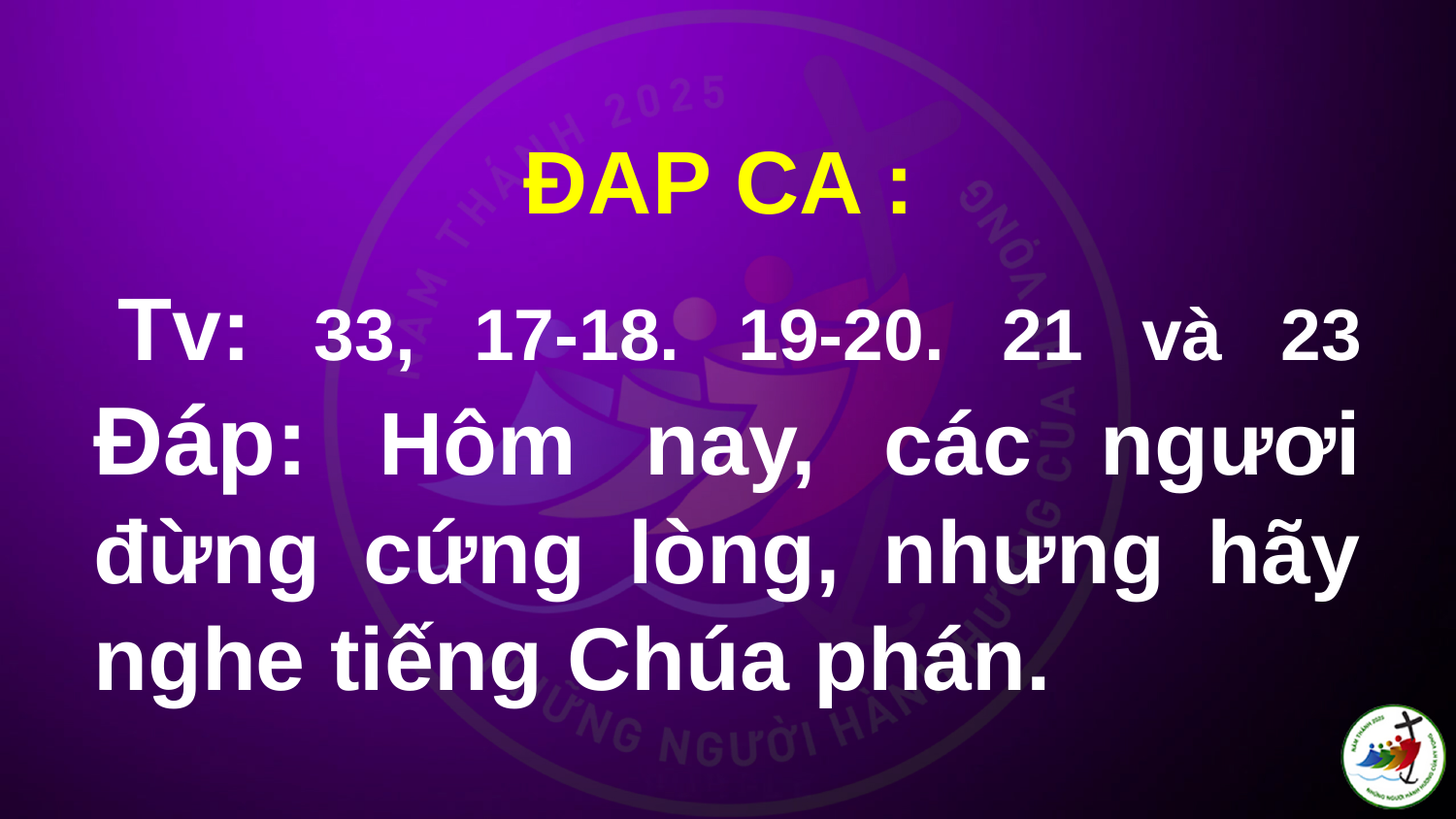

ĐAP CA :
# Tv: 33, 17-18. 19-20. 21 và 23 Ðáp: Hôm nay, các ngươi đừng cứng lòng, nhưng hãy nghe tiếng Chúa phán.